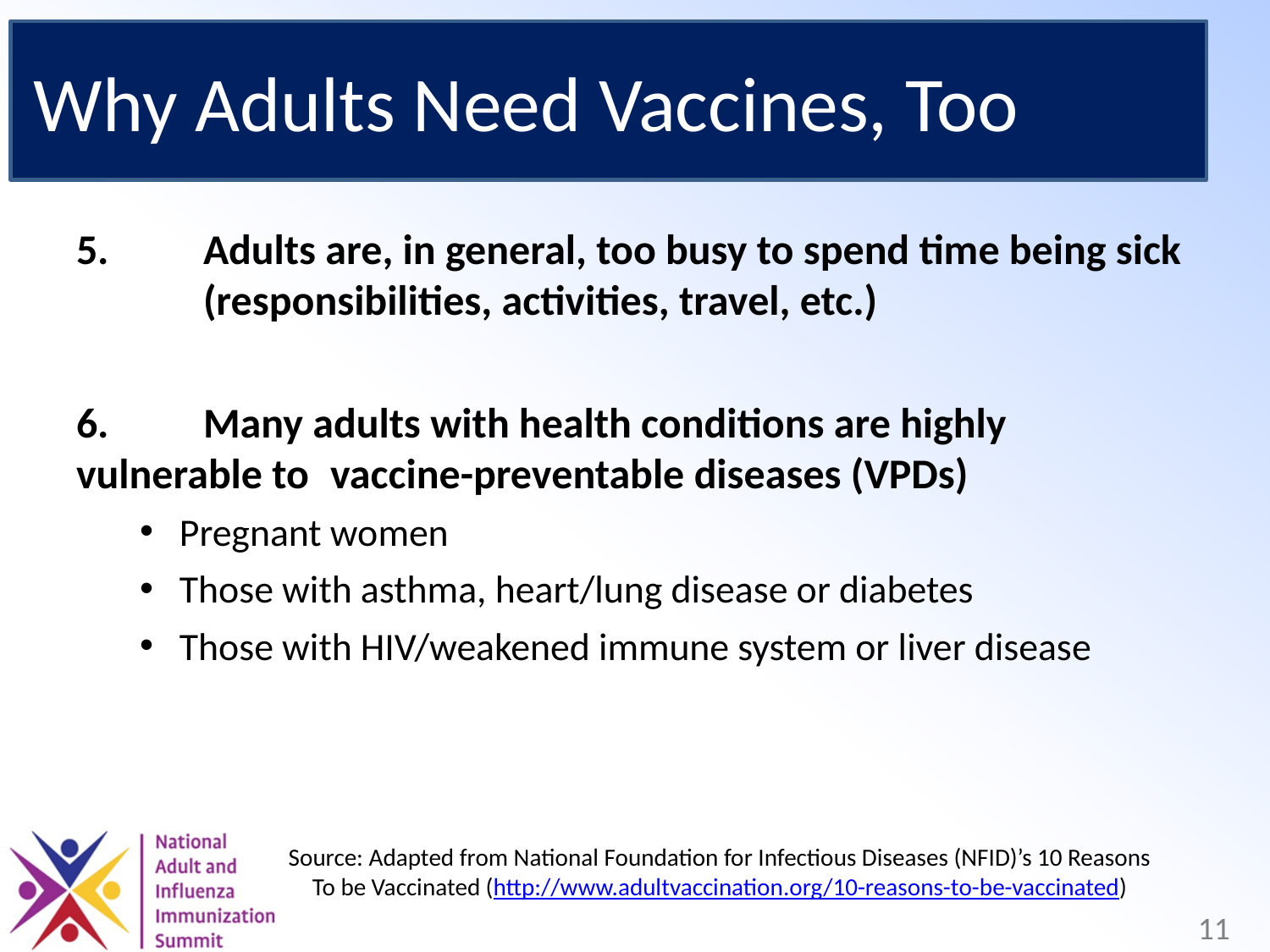

Why Adults Need Vaccines, Too
5.	Adults are, in general, too busy to spend time being sick   	(responsibilities, activities, travel, etc.)

6.	Many adults with health conditions are highly vulnerable to 	vaccine-preventable diseases (VPDs)
Pregnant women
Those with asthma, heart/lung disease or diabetes
Those with HIV/weakened immune system or liver disease

Source: Adapted from National Foundation for Infectious Diseases (NFID)’s 10 Reasons To be Vaccinated (http://www.adultvaccination.org/10-reasons-to-be-vaccinated)
11